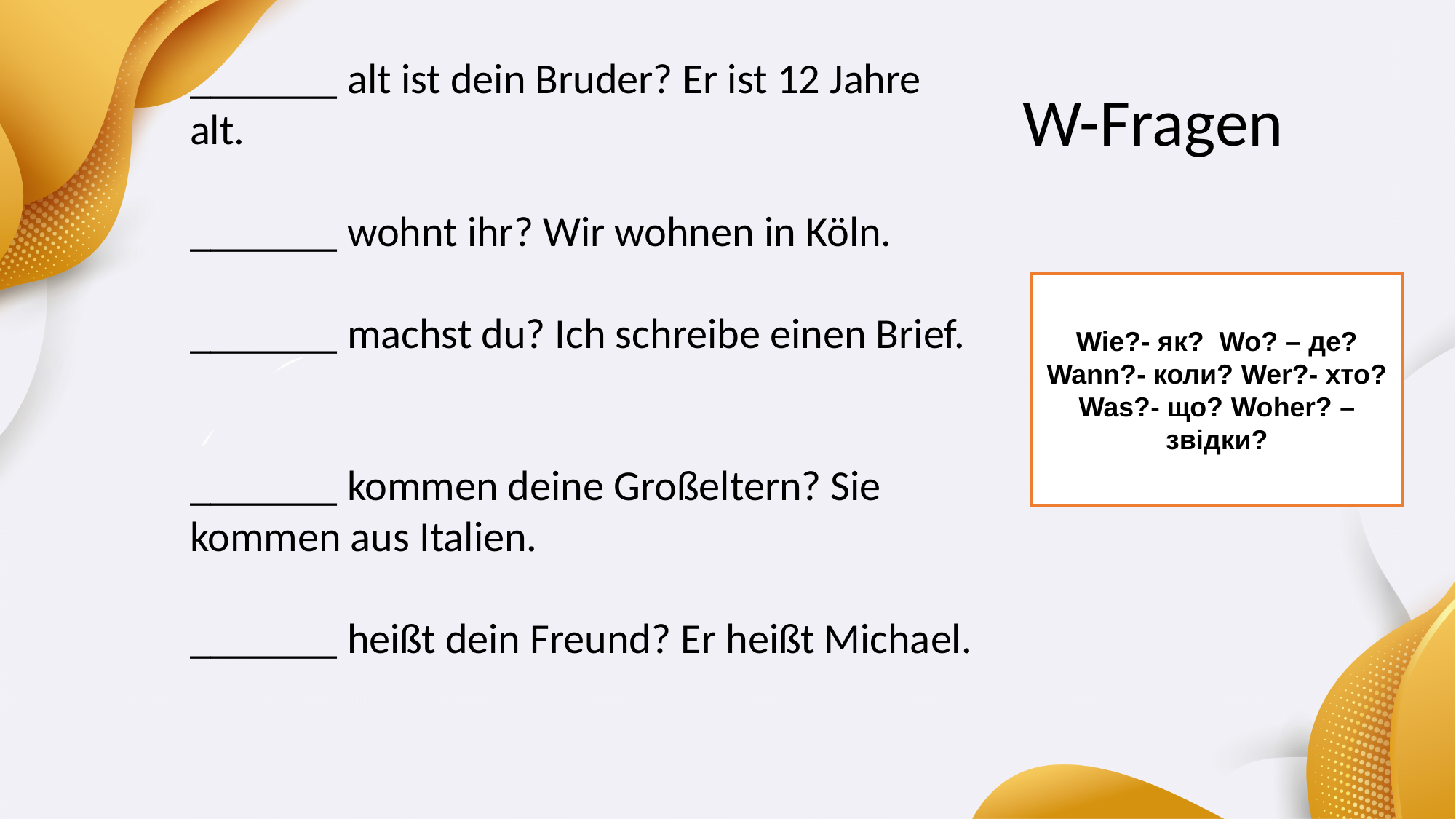

_______ alt ist dein Bruder? Er ist 12 Jahre alt.

_______ wohnt ihr? Wir wohnen in Köln.

_______ machst du? Ich schreibe einen Brief.

_______ kommen deine Großeltern? Sie kommen aus Italien.

_______ heißt dein Freund? Er heißt Michael.

# W-Fragen
Wie?- як?  Wo? – де? Wann?- коли? Wer?- хто? Was?- що? Woher? – звідки?